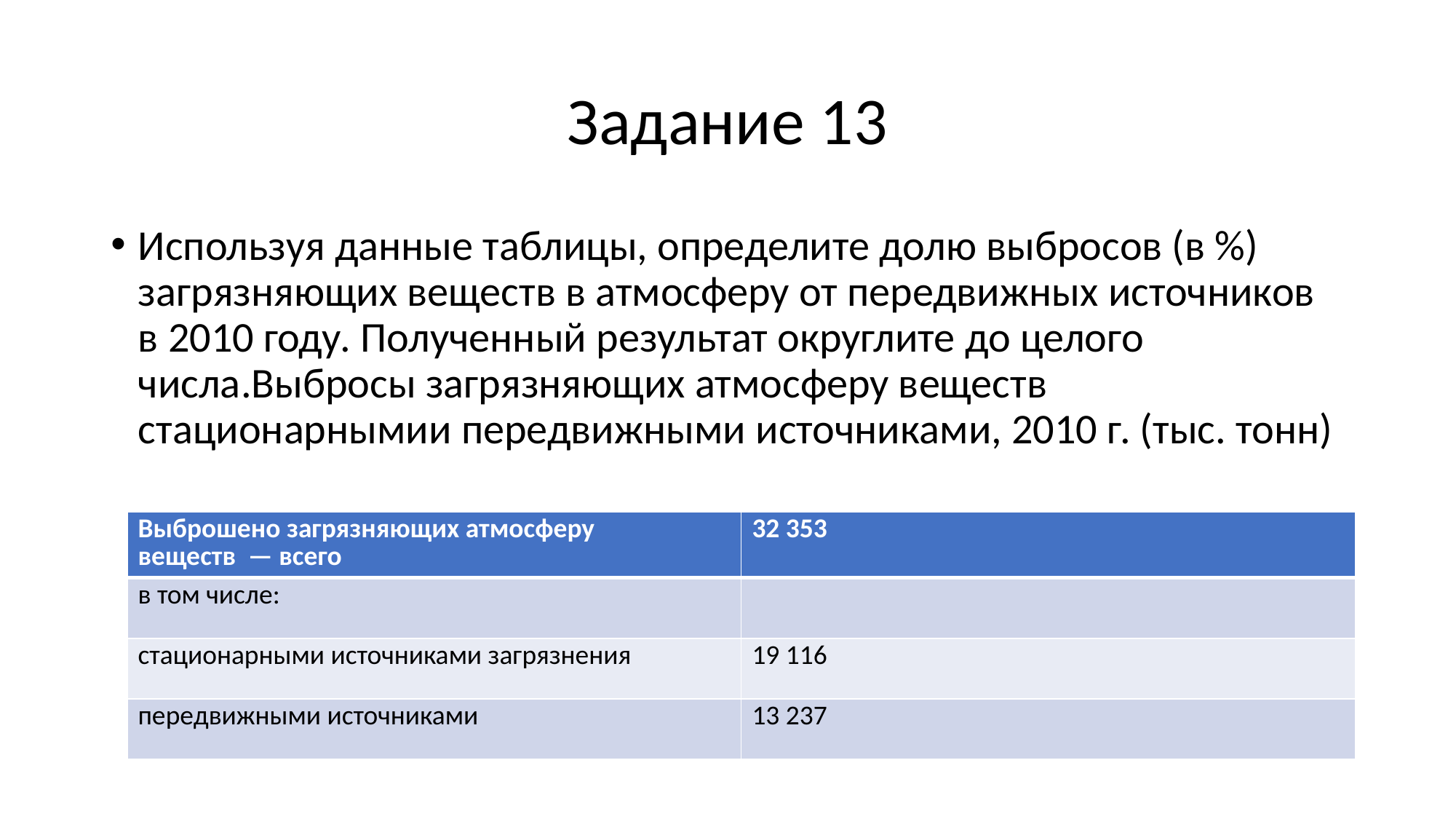

# Задание 13
Используя данные таблицы, определите долю выбросов (в %) загрязняющих веществ в атмосферу от передвижных источников в 2010 году. Полученный результат округлите до целого числа.Выбросы загрязняющих атмосферу веществ стационарнымии передвижными источниками, 2010 г. (тыс. тонн)
| Выброшено загрязняющих атмосферу веществ  — всего | 32 353 |
| --- | --- |
| в том числе: |  |
| стационарными источниками загрязнения | 19 116 |
| передвижными источниками | 13 237 |